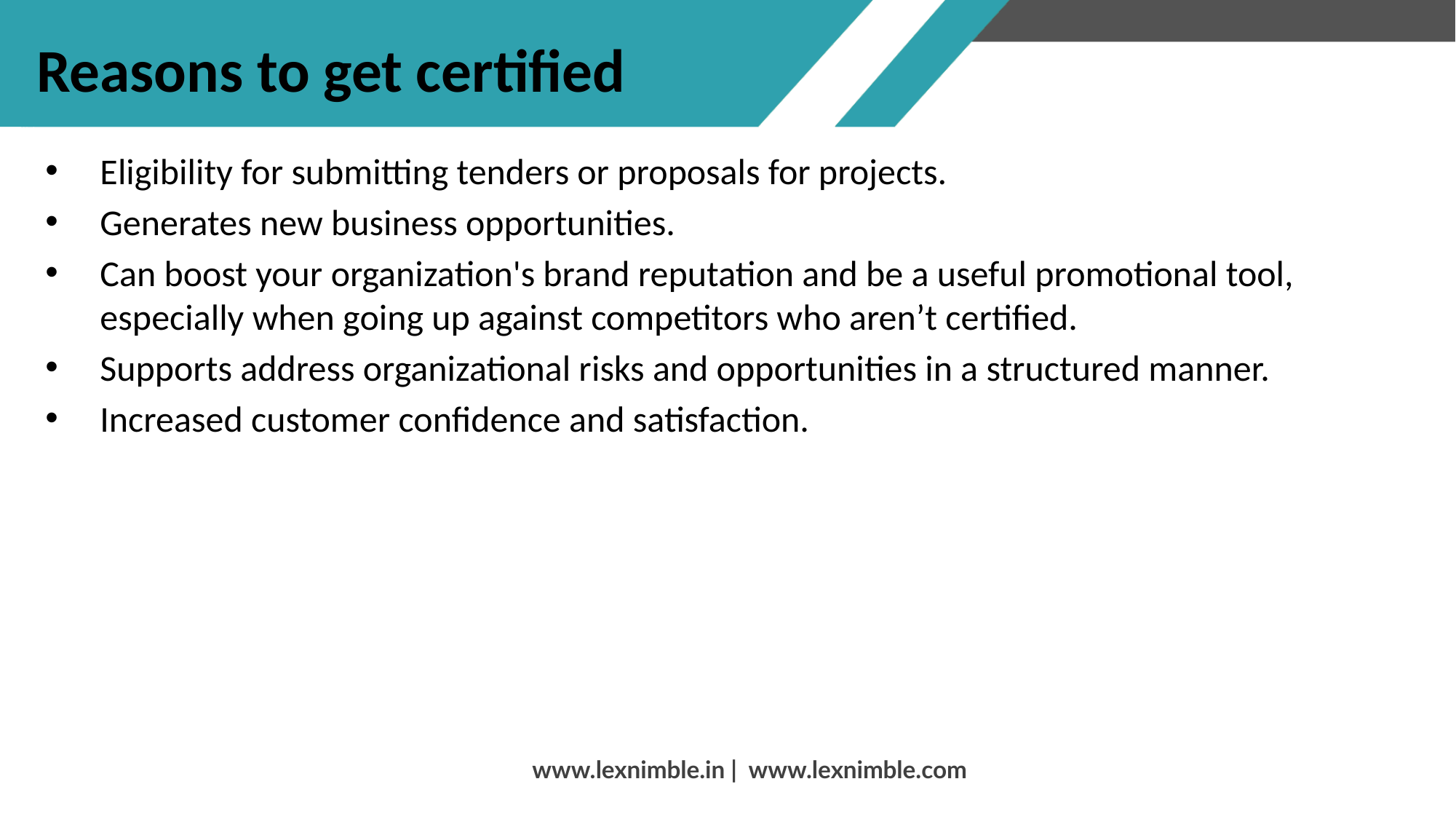

# Reasons to get certified
Eligibility for submitting tenders or proposals for projects.
Generates new business opportunities.
Can boost your organization's brand reputation and be a useful promotional tool, especially when going up against competitors who aren’t certified.
Supports address organizational risks and opportunities in a structured manner.
Increased customer confidence and satisfaction.